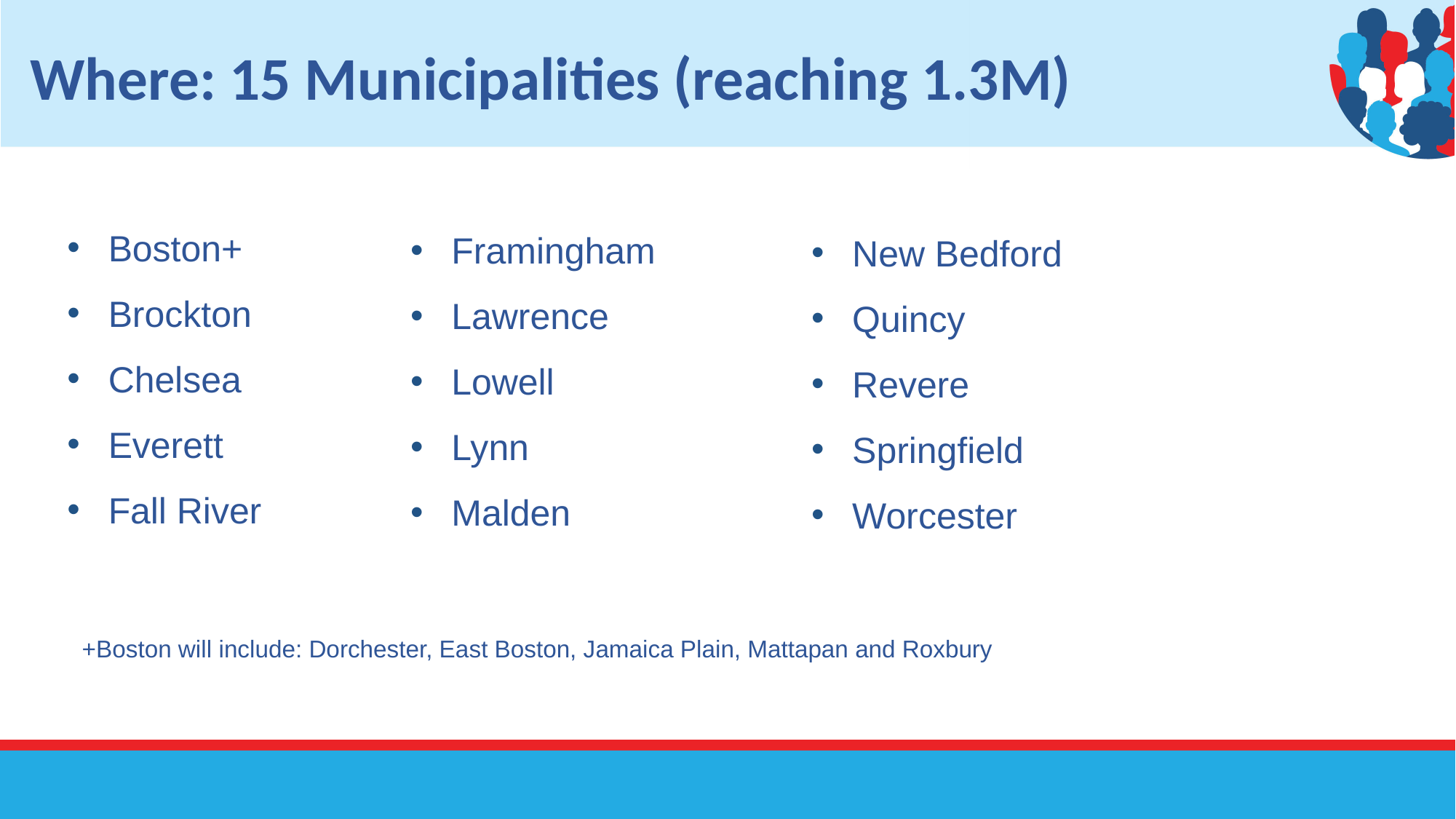

Where: 15 Municipalities (reaching 1.3M)
Boston+
Brockton
Chelsea
Everett
Fall River

Framingham
Lawrence
Lowell
Lynn
Malden

New Bedford
Quincy
Revere
Springfield
Worcester
+Boston will include: Dorchester, East Boston, Jamaica Plain, Mattapan and Roxbury